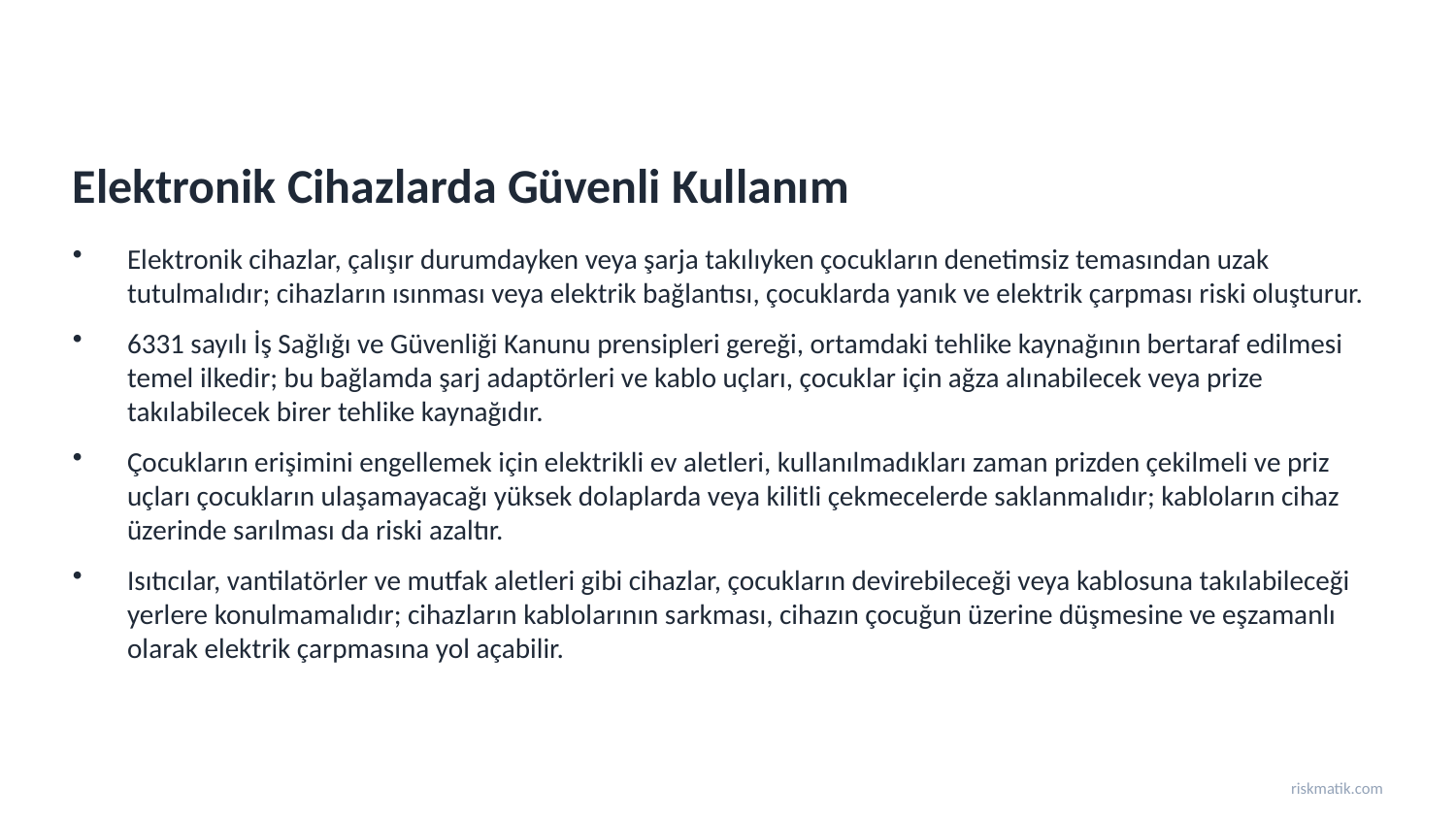

Elektronik Cihazlarda Güvenli Kullanım
Elektronik cihazlar, çalışır durumdayken veya şarja takılıyken çocukların denetimsiz temasından uzak tutulmalıdır; cihazların ısınması veya elektrik bağlantısı, çocuklarda yanık ve elektrik çarpması riski oluşturur.
6331 sayılı İş Sağlığı ve Güvenliği Kanunu prensipleri gereği, ortamdaki tehlike kaynağının bertaraf edilmesi temel ilkedir; bu bağlamda şarj adaptörleri ve kablo uçları, çocuklar için ağza alınabilecek veya prize takılabilecek birer tehlike kaynağıdır.
Çocukların erişimini engellemek için elektrikli ev aletleri, kullanılmadıkları zaman prizden çekilmeli ve priz uçları çocukların ulaşamayacağı yüksek dolaplarda veya kilitli çekmecelerde saklanmalıdır; kabloların cihaz üzerinde sarılması da riski azaltır.
Isıtıcılar, vantilatörler ve mutfak aletleri gibi cihazlar, çocukların devirebileceği veya kablosuna takılabileceği yerlere konulmamalıdır; cihazların kablolarının sarkması, cihazın çocuğun üzerine düşmesine ve eşzamanlı olarak elektrik çarpmasına yol açabilir.
riskmatik.com